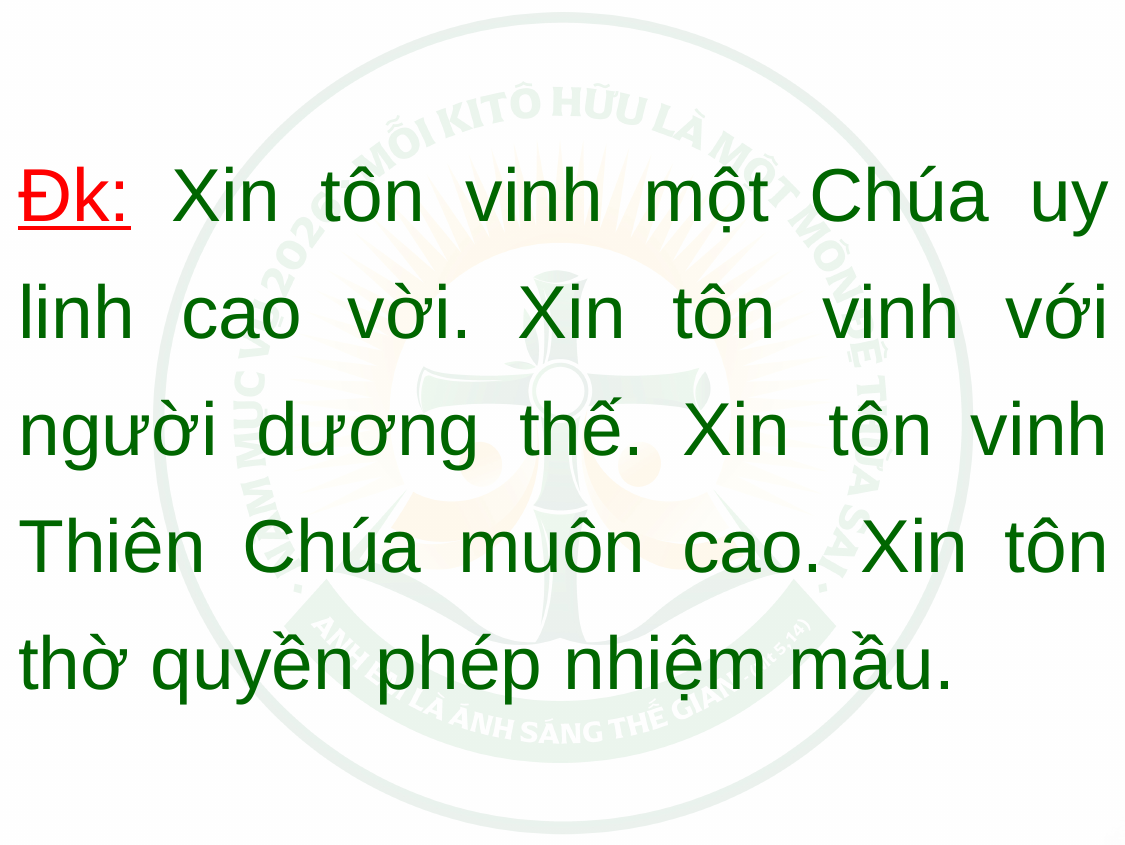

Đk: Xin tôn vinh một Chúa uy linh cao vời. Xin tôn vinh với người dương thế. Xin tôn vinh Thiên Chúa muôn cao. Xin tôn thờ quyền phép nhiệm mầu.